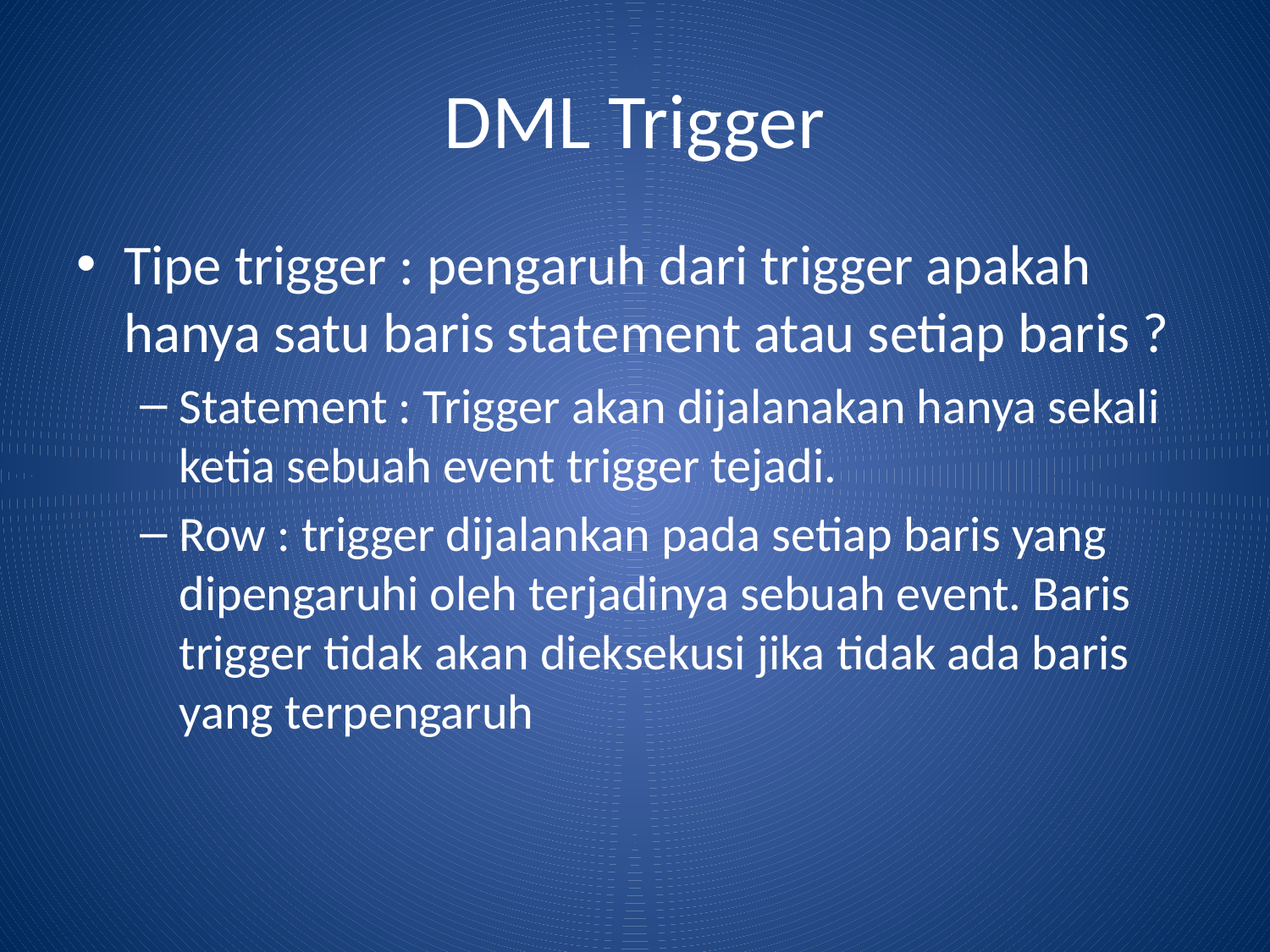

# DML Trigger
Tipe trigger : pengaruh dari trigger apakah hanya satu baris statement atau setiap baris ?
Statement : Trigger akan dijalanakan hanya sekali ketia sebuah event trigger tejadi.
Row : trigger dijalankan pada setiap baris yang dipengaruhi oleh terjadinya sebuah event. Baris trigger tidak akan dieksekusi jika tidak ada baris yang terpengaruh